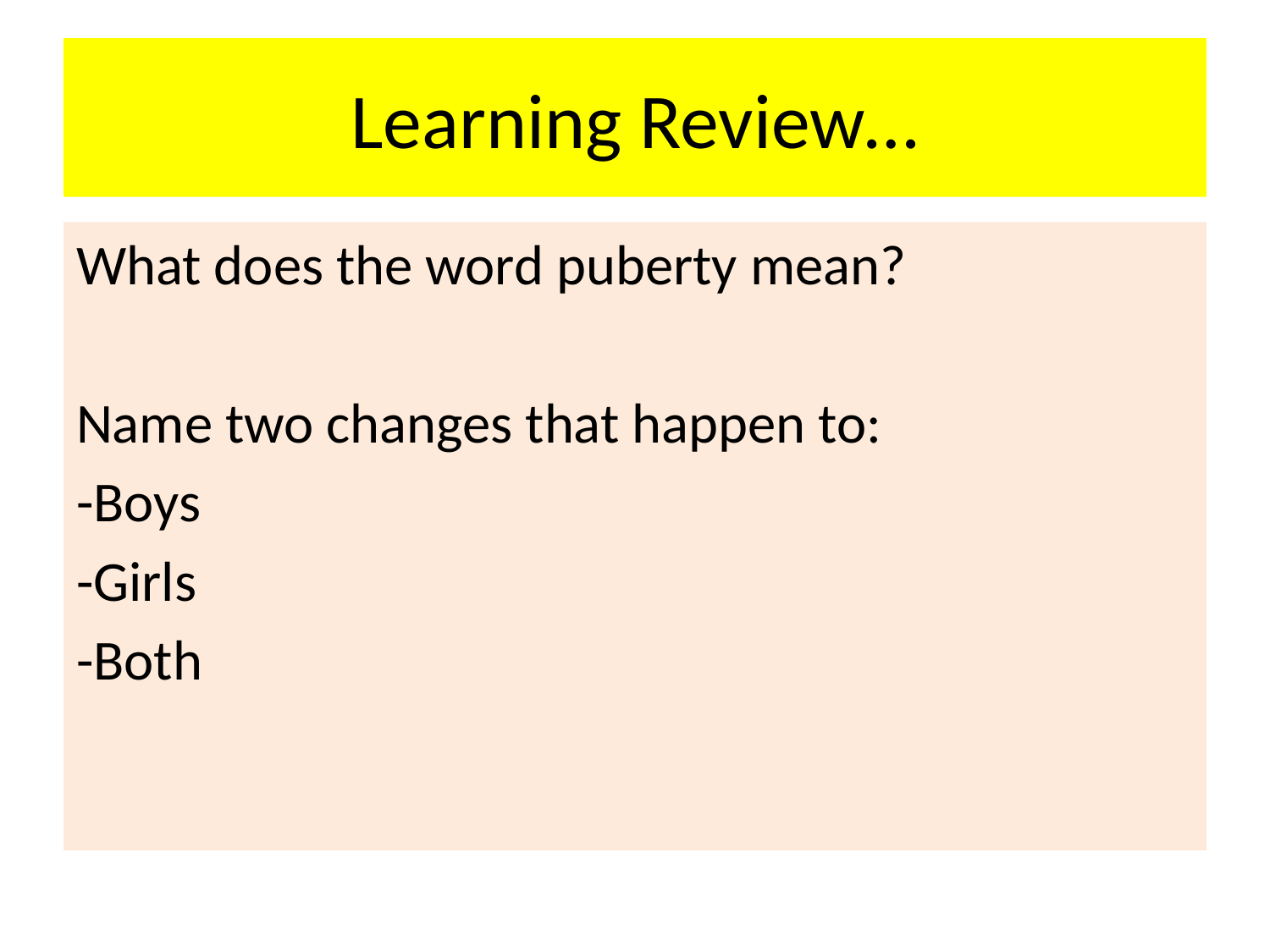

# Learning Review…
What does the word puberty mean?

Name two changes that happen to:
-Boys
-Girls
-Both